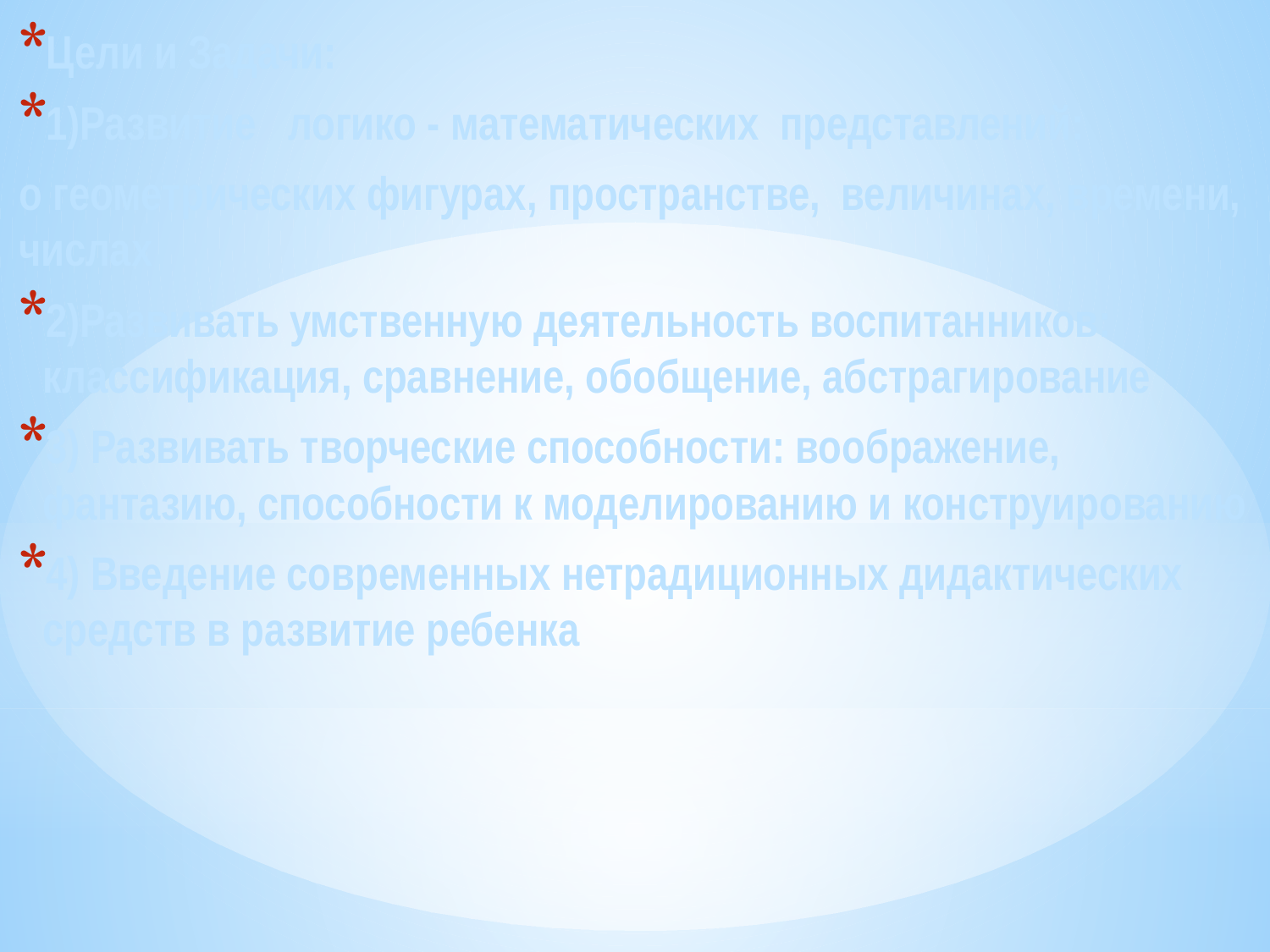

Цели и Задачи:
1)Развитие   логико - математических  представлений:
о геометрических фигурах, пространстве,  величинах, времени, числах
2)Развивать умственную деятельность воспитанников: классификация, сравнение, обобщение, абстрагирование
3) Развивать творческие способности: воображение, фантазию, способности к моделированию и конструированию
4) Введение современных нетрадиционных дидактических средств в развитие ребенка